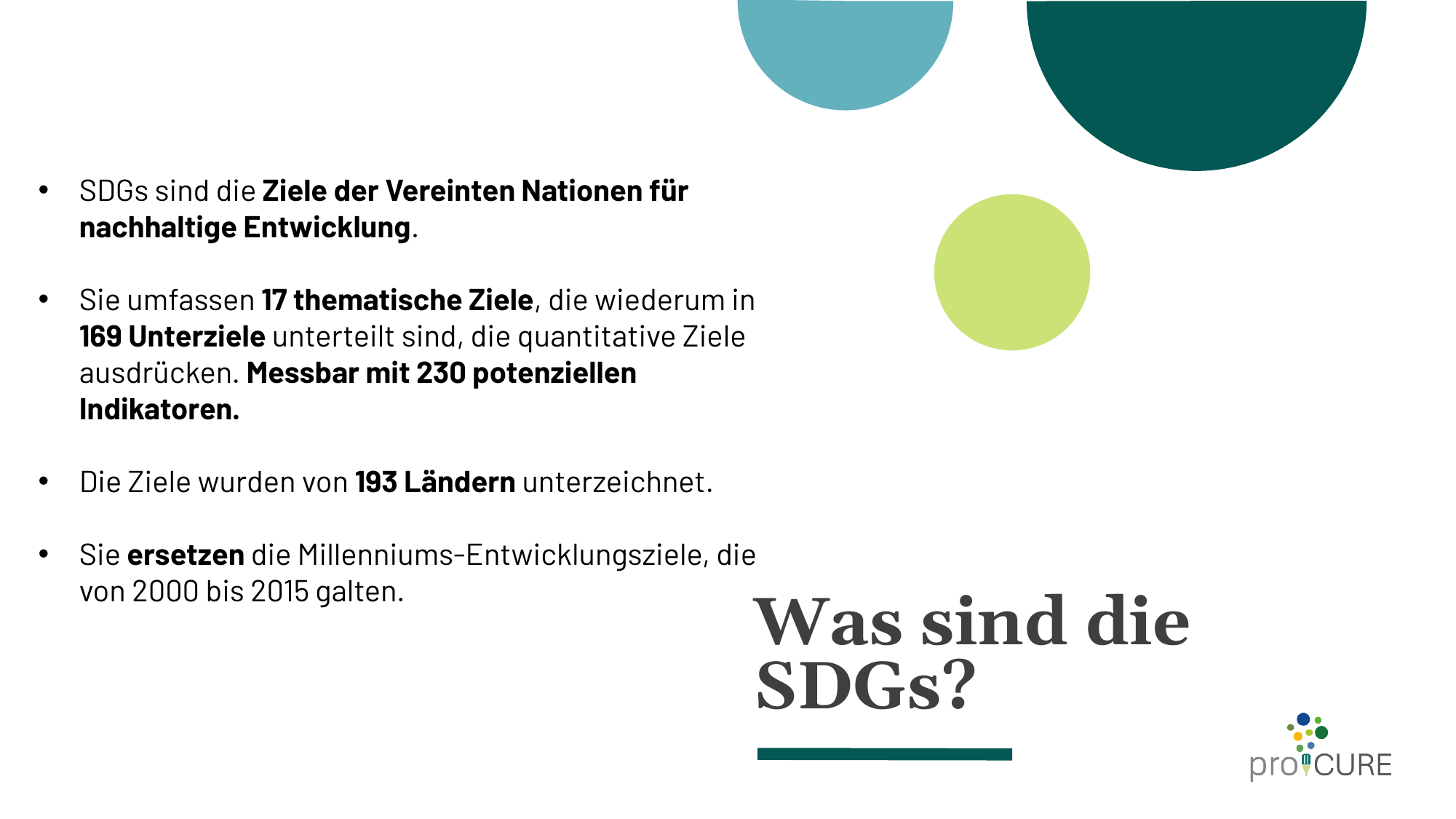

SDGs sind die Ziele der Vereinten Nationen für nachhaltige Entwicklung.

Sie umfassen 17 thematische Ziele, die wiederum in 169 Unterziele unterteilt sind, die quantitative Ziele ausdrücken. Messbar mit 230 potenziellen Indikatoren.

Die Ziele wurden von 193 Ländern unterzeichnet.

Sie ersetzen die Millenniums-Entwicklungsziele, die von 2000 bis 2015 galten.
# Was sind die SDGs?